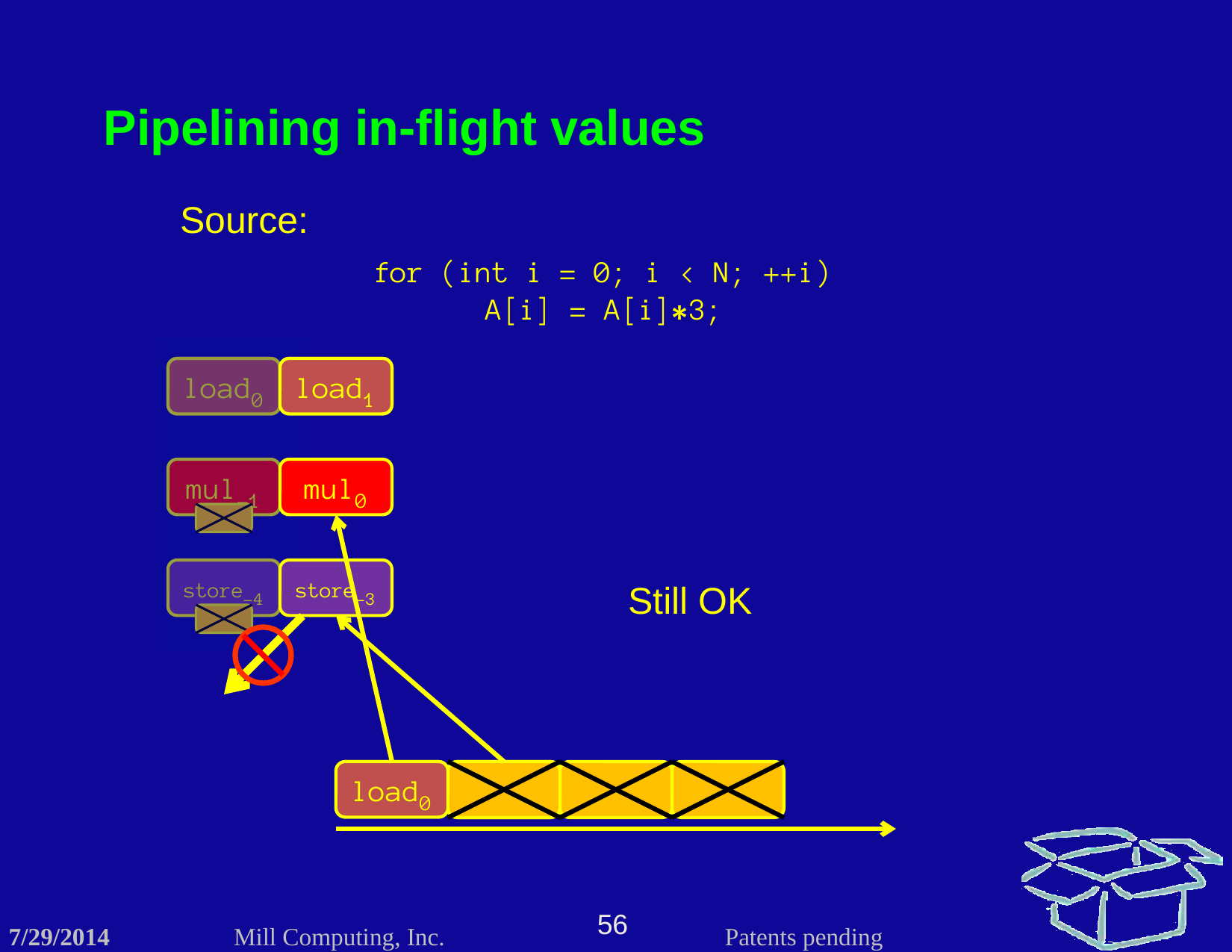

Pipelining in-flight values
Source:
for (int i = 0; i < N; ++i)
	A[i] = A[i]*3;

load0
mul-1
store-4
load0
load1
mul0
store-3
load1

Still OK

load0

load0